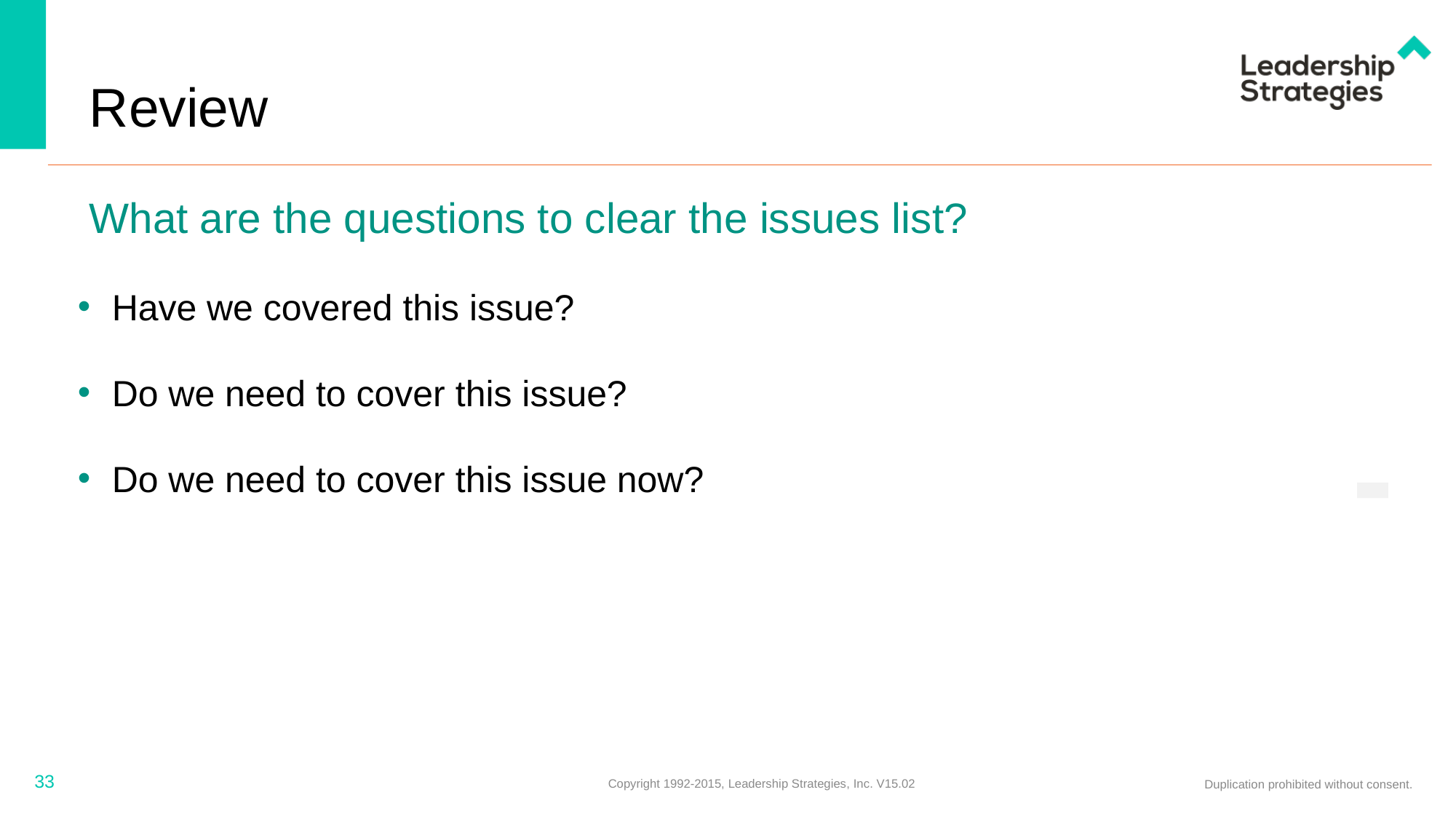

# Review
What are the questions to clear the issues list?
Have we covered this issue?
Do we need to cover this issue?
Do we need to cover this issue now?

33
Copyright 1992-2015, Leadership Strategies, Inc. V15.02